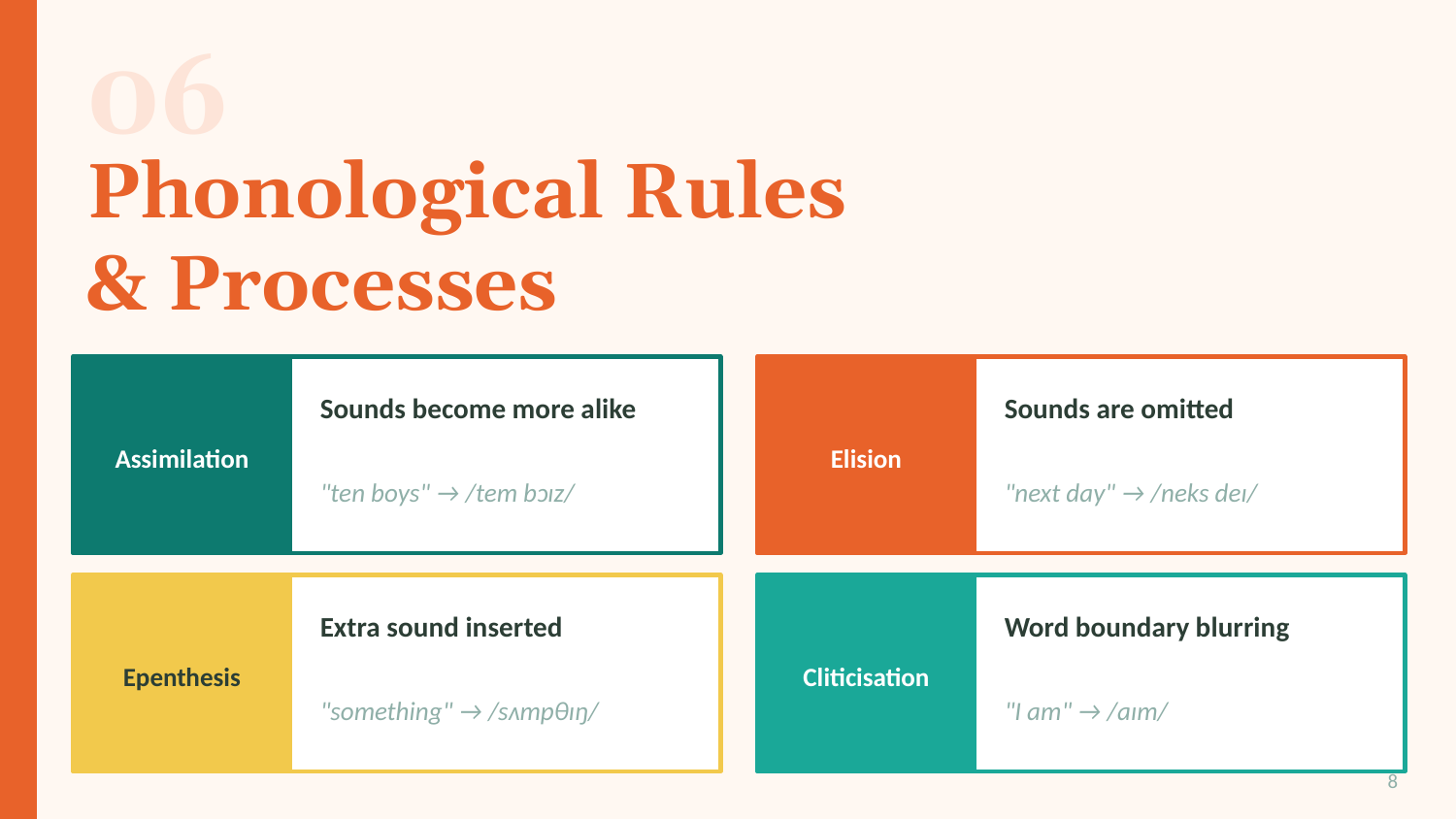

06
Phonological Rules
& Processes

Assimilation

Elision
Sounds become more alike
Sounds are omitted
"ten boys" → /tem bɔɪz/
"next day" → /neks deɪ/

Epenthesis

Cliticisation
Extra sound inserted
Word boundary blurring
"something" → /sʌmpθɪŋ/
"I am" → /aɪm/
8